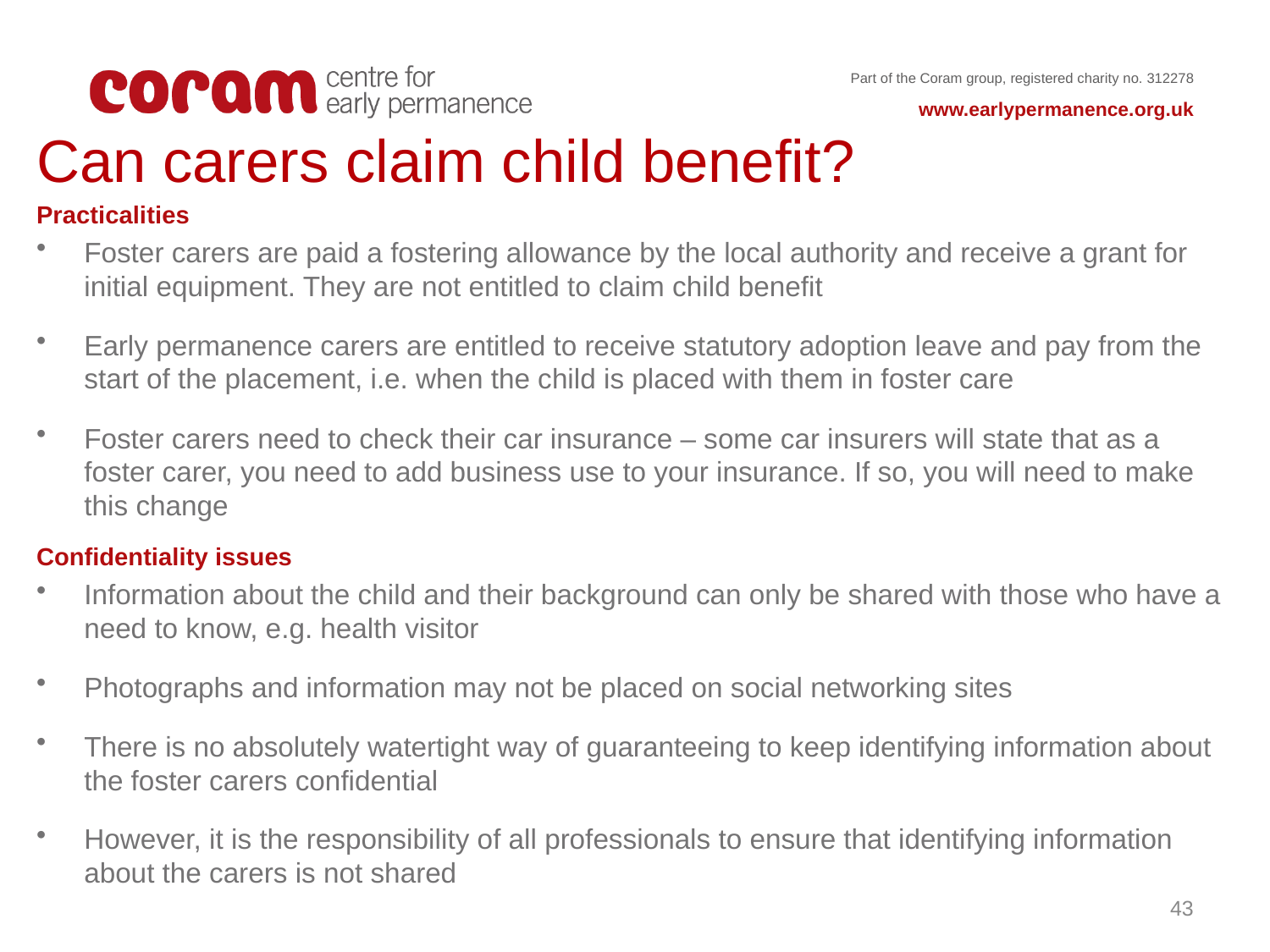

Can carers claim child benefit?
Practicalities
Foster carers are paid a fostering allowance by the local authority and receive a grant for initial equipment. They are not entitled to claim child benefit

Early permanence carers are entitled to receive statutory adoption leave and pay from the start of the placement, i.e. when the child is placed with them in foster care

Foster carers need to check their car insurance – some car insurers will state that as a foster carer, you need to add business use to your insurance. If so, you will need to make this change

Confidentiality issues
Information about the child and their background can only be shared with those who have a need to know, e.g. health visitor

Photographs and information may not be placed on social networking sites

There is no absolutely watertight way of guaranteeing to keep identifying information about the foster carers confidential

However, it is the responsibility of all professionals to ensure that identifying information about the carers is not shared
43